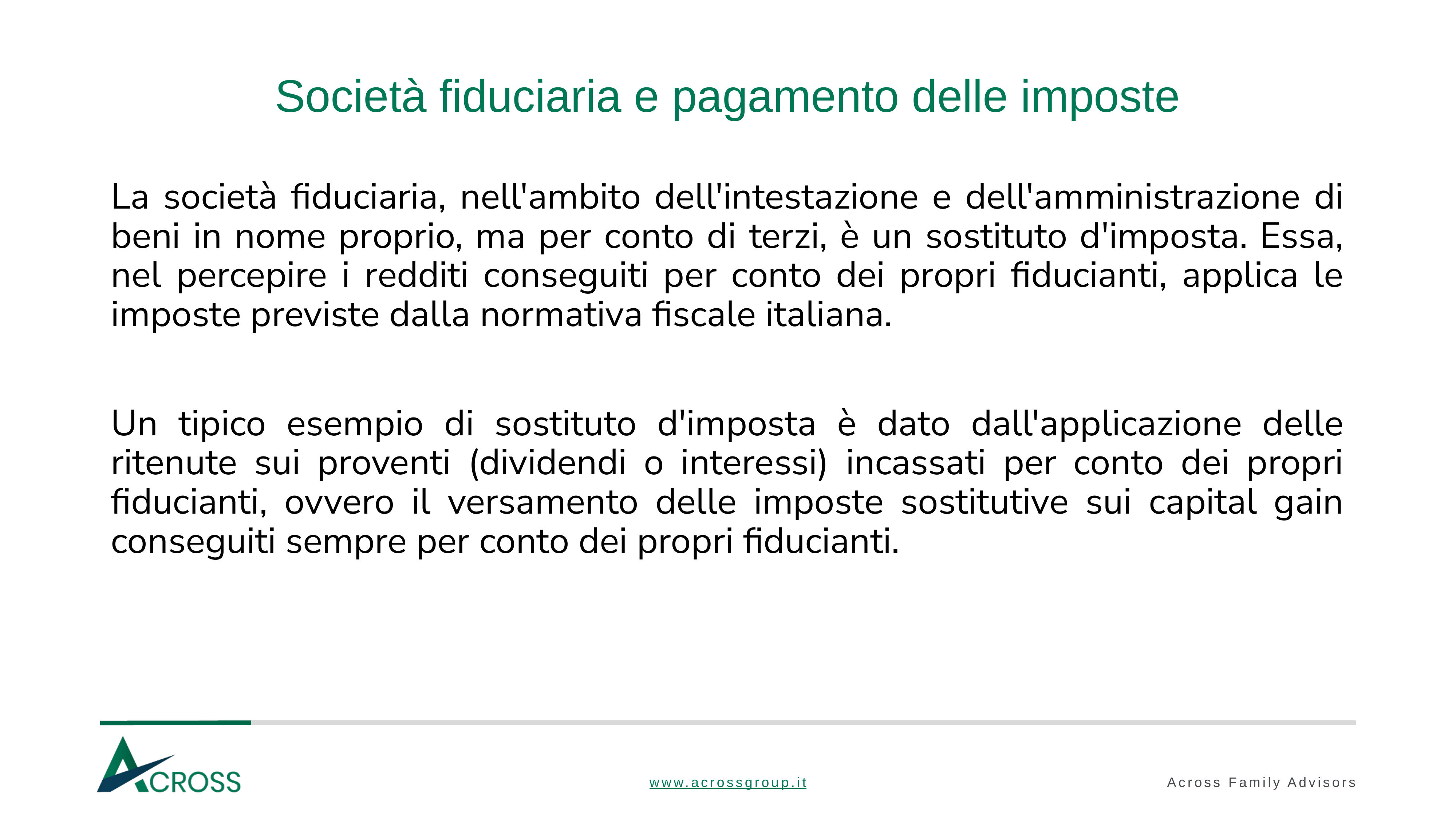

# Società fiduciaria e pagamento delle imposte
La società fiduciaria, nell'ambito dell'intestazione e dell'amministrazione di beni in nome proprio, ma per conto di terzi, è un sostituto d'imposta. Essa, nel percepire i redditi conseguiti per conto dei propri fiducianti, applica le imposte previste dalla normativa fiscale italiana.

Un tipico esempio di sostituto d'imposta è dato dall'applicazione delle ritenute sui proventi (dividendi o interessi) incassati per conto dei propri fiducianti, ovvero il versamento delle imposte sostitutive sui capital gain conseguiti sempre per conto dei propri fiducianti.